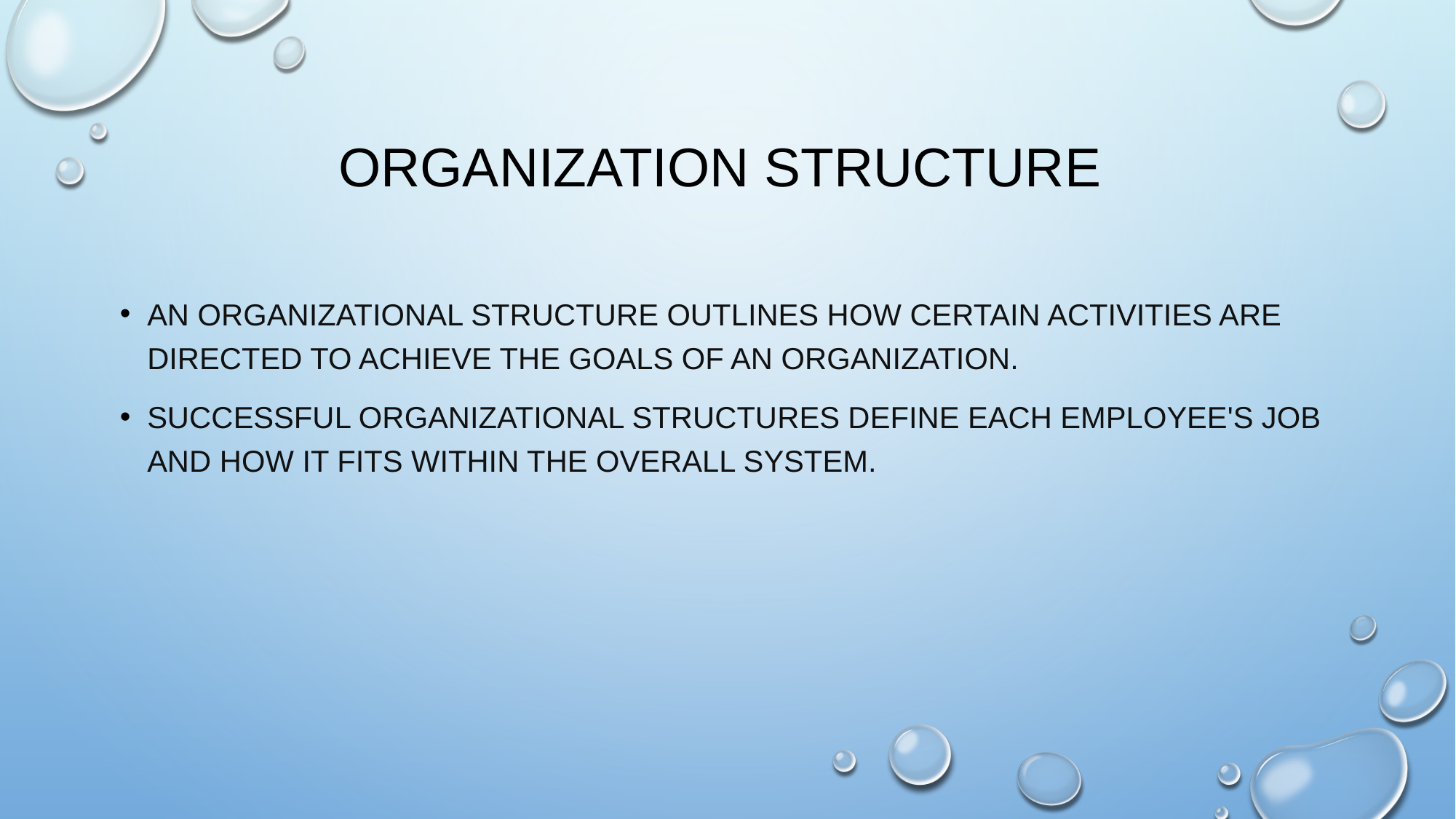

# Organization structure
An organizational structure outlines how certain activities are directed to achieve the goals of an organization.
Successful organizational structures define each employee's job and how it fits within the overall system.